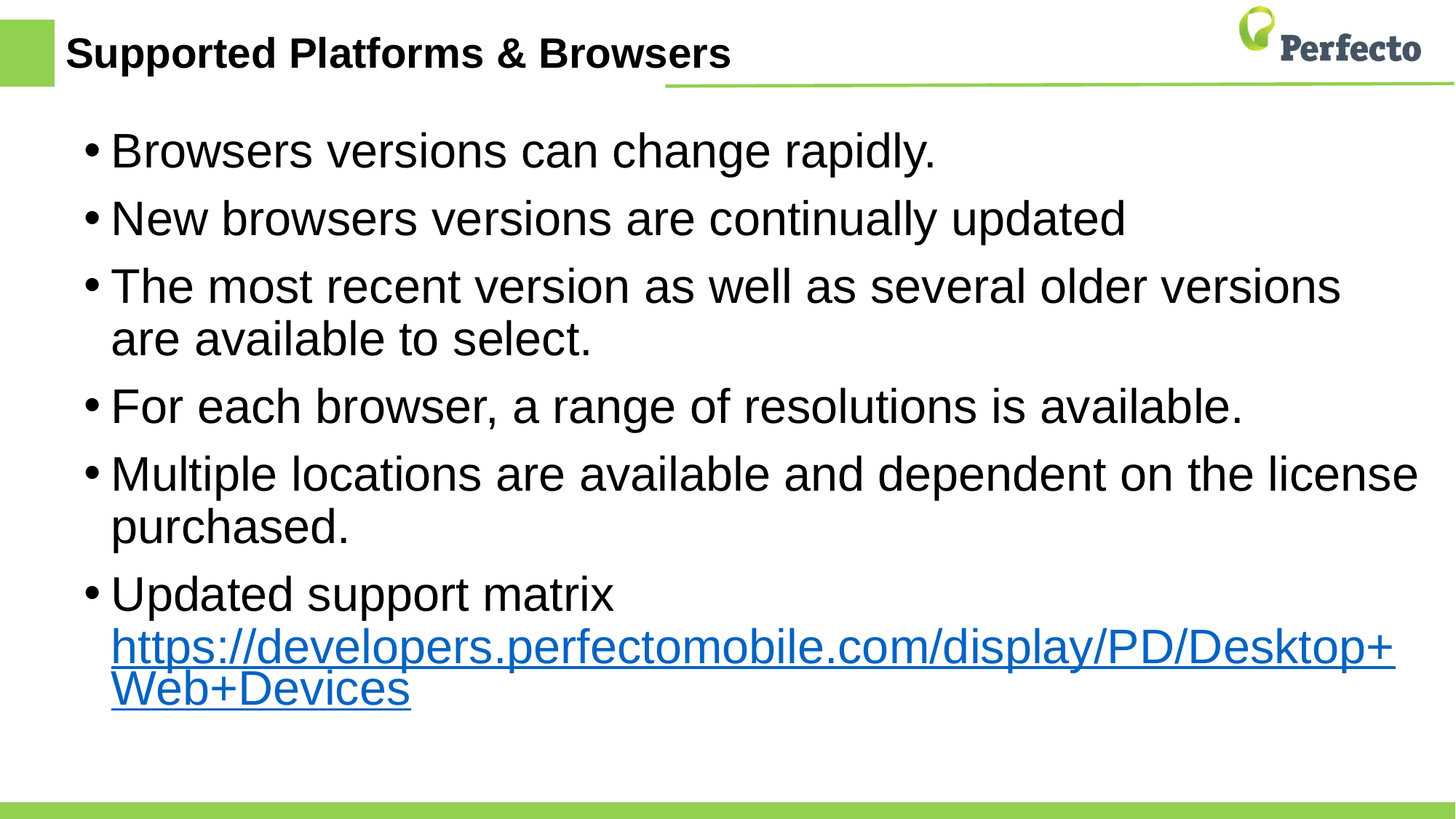

# Supported Platforms & Browsers
Browsers versions can change rapidly.
New browsers versions are continually updated
The most recent version as well as several older versions are available to select.
For each browser, a range of resolutions is available.
Multiple locations are available and dependent on the license purchased.
Updated support matrix  https://developers.perfectomobile.com/display/PD/Desktop+Web+Devices